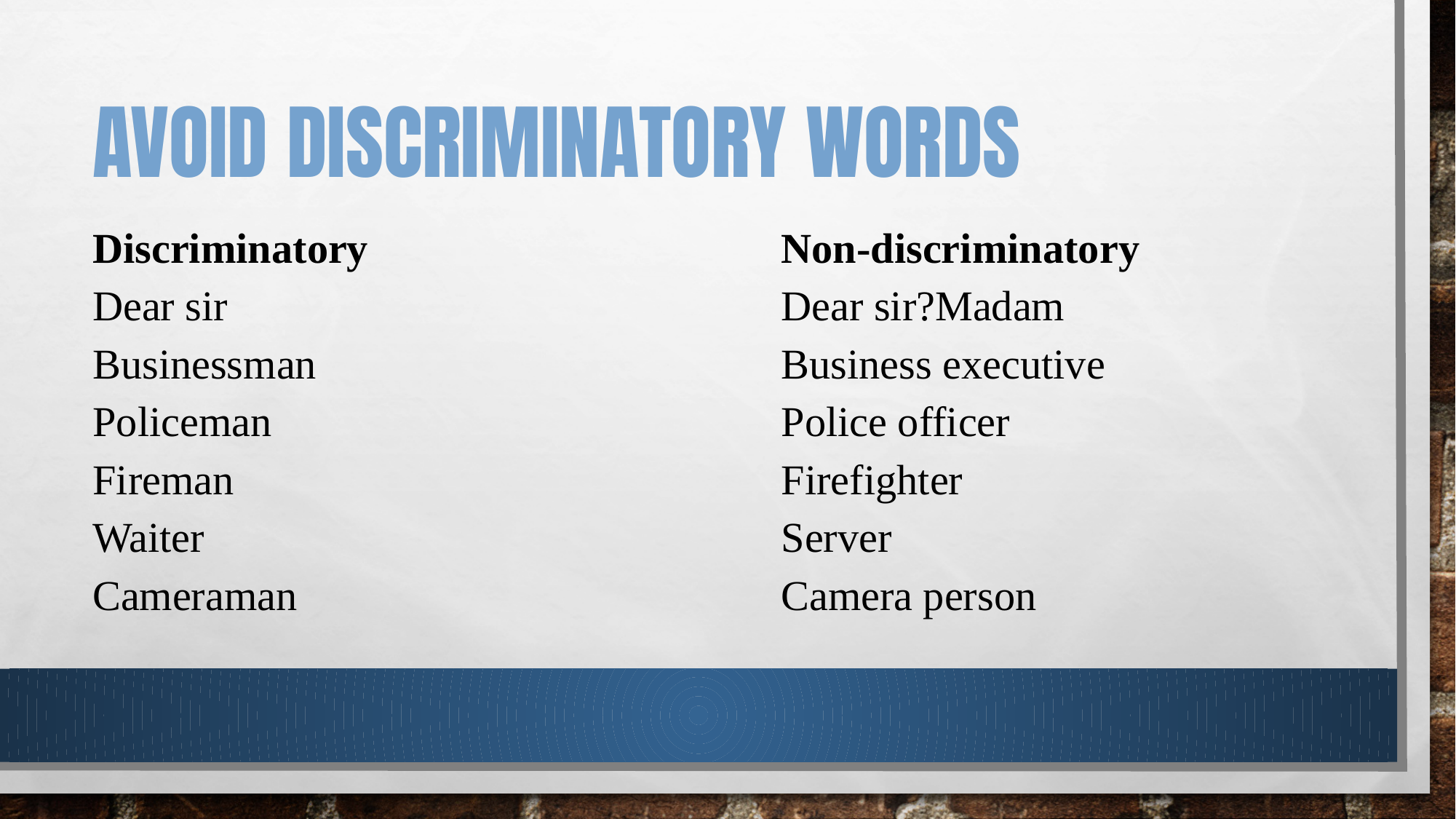

# Avoid discriminatory words
| Discriminatory | Non-discriminatory |
| --- | --- |
| Dear sir | Dear sir?Madam |
| Businessman | Business executive |
| Policeman | Police officer |
| Fireman | Firefighter |
| Waiter | Server |
| Cameraman | Camera person |